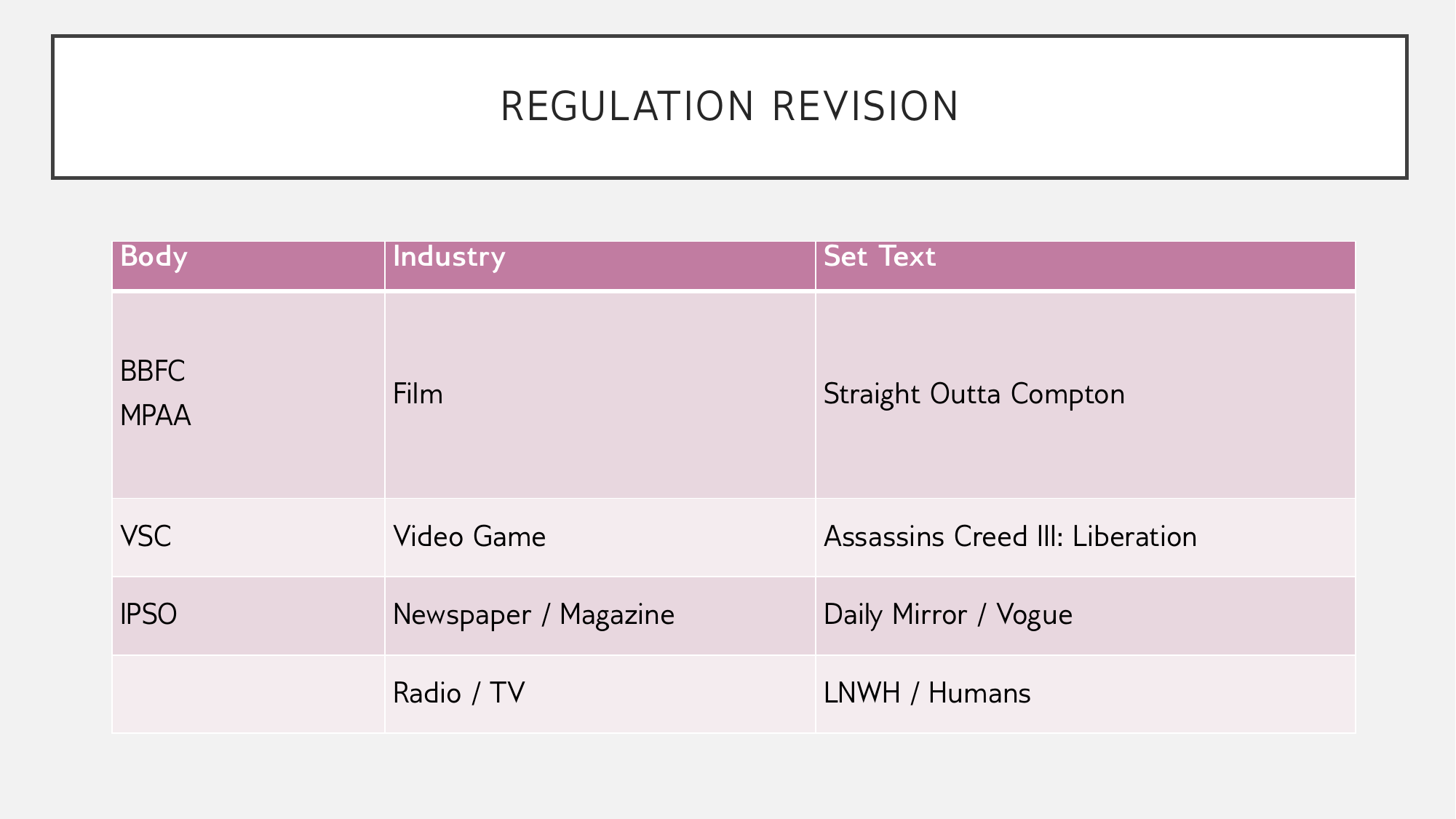

# Regulation Revision
| Body | Industry | Set Text |
| --- | --- | --- |
| BBFC MPAA | Film | Straight Outta Compton |
| VSC | Video Game | Assassins Creed III: Liberation |
| IPSO | Newspaper / Magazine | Daily Mirror / Vogue |
|  | Radio / TV | LNWH / Humans |